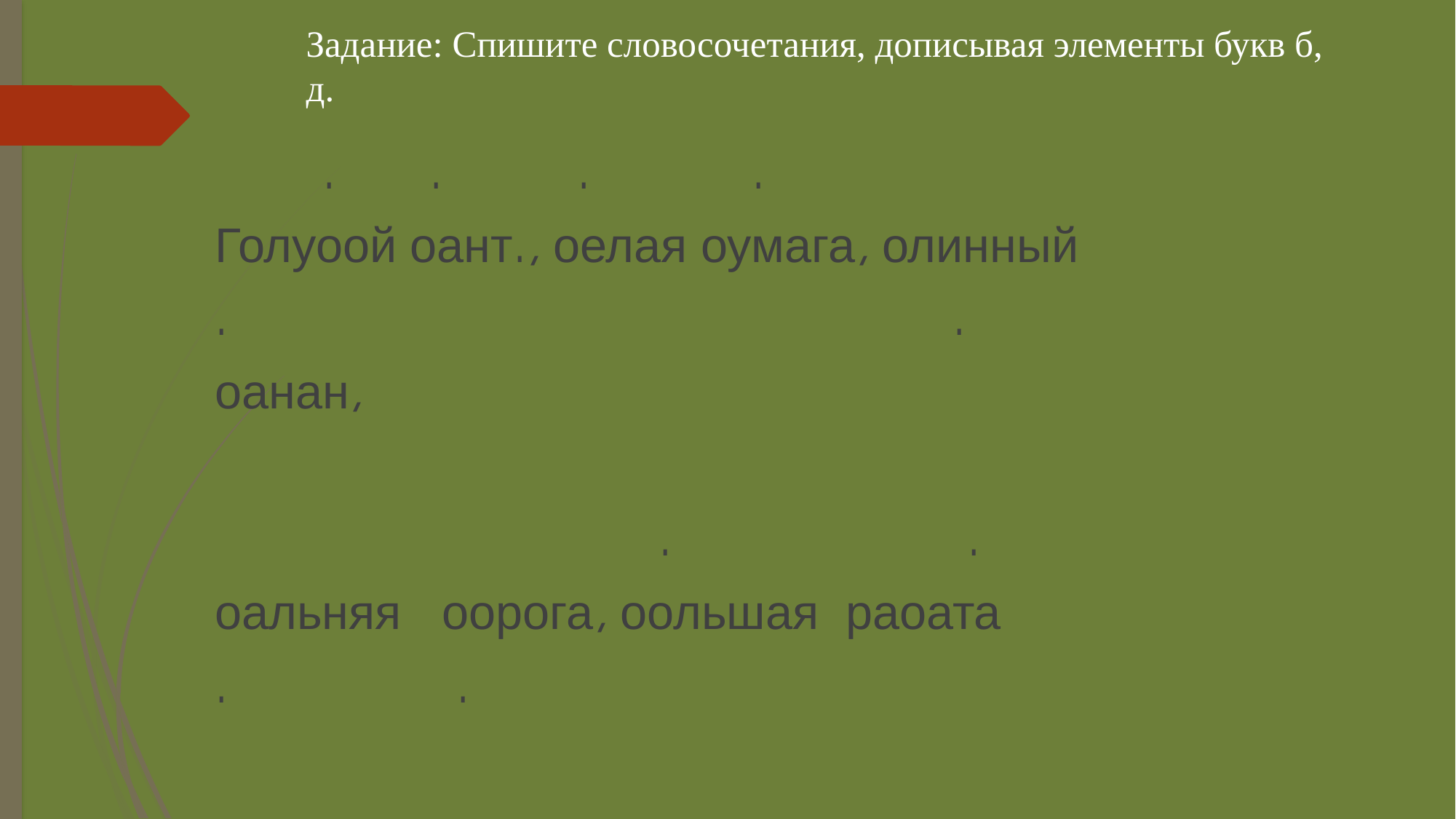

# Задание: Спишите словосочетания, дописывая элементы букв б, д.

        .       .          .            .
Голуоой оант., оелая оумага, олинный
.                                                      .
оанан,

                                 .                      .
оальняя   оорога, оольшая  раоата
.                 .